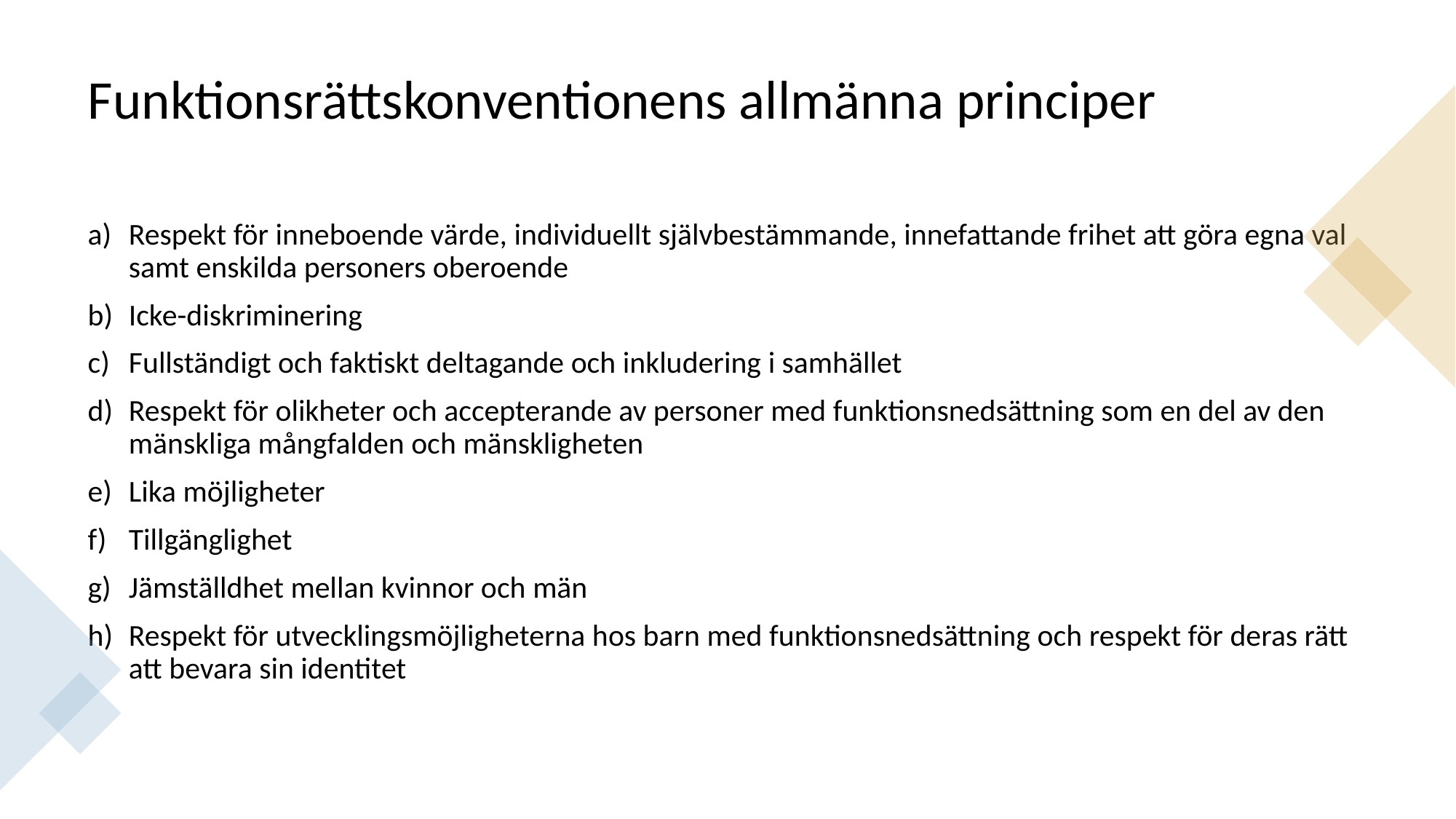

# Funktionsrättskonventionens allmänna principer

Respekt för inneboende värde, individuellt självbestämmande, innefattande frihet att göra egna val samt enskilda personers oberoende
Icke-diskriminering
Fullständigt och faktiskt deltagande och inkludering i samhället
Respekt för olikheter och accepterande av personer med funktionsnedsättning som en del av den mänskliga mångfalden och mänskligheten
Lika möjligheter
Tillgänglighet
Jämställdhet mellan kvinnor och män
Respekt för utvecklingsmöjligheterna hos barn med funktionsnedsättning och respekt för deras rätt att bevara sin identitet